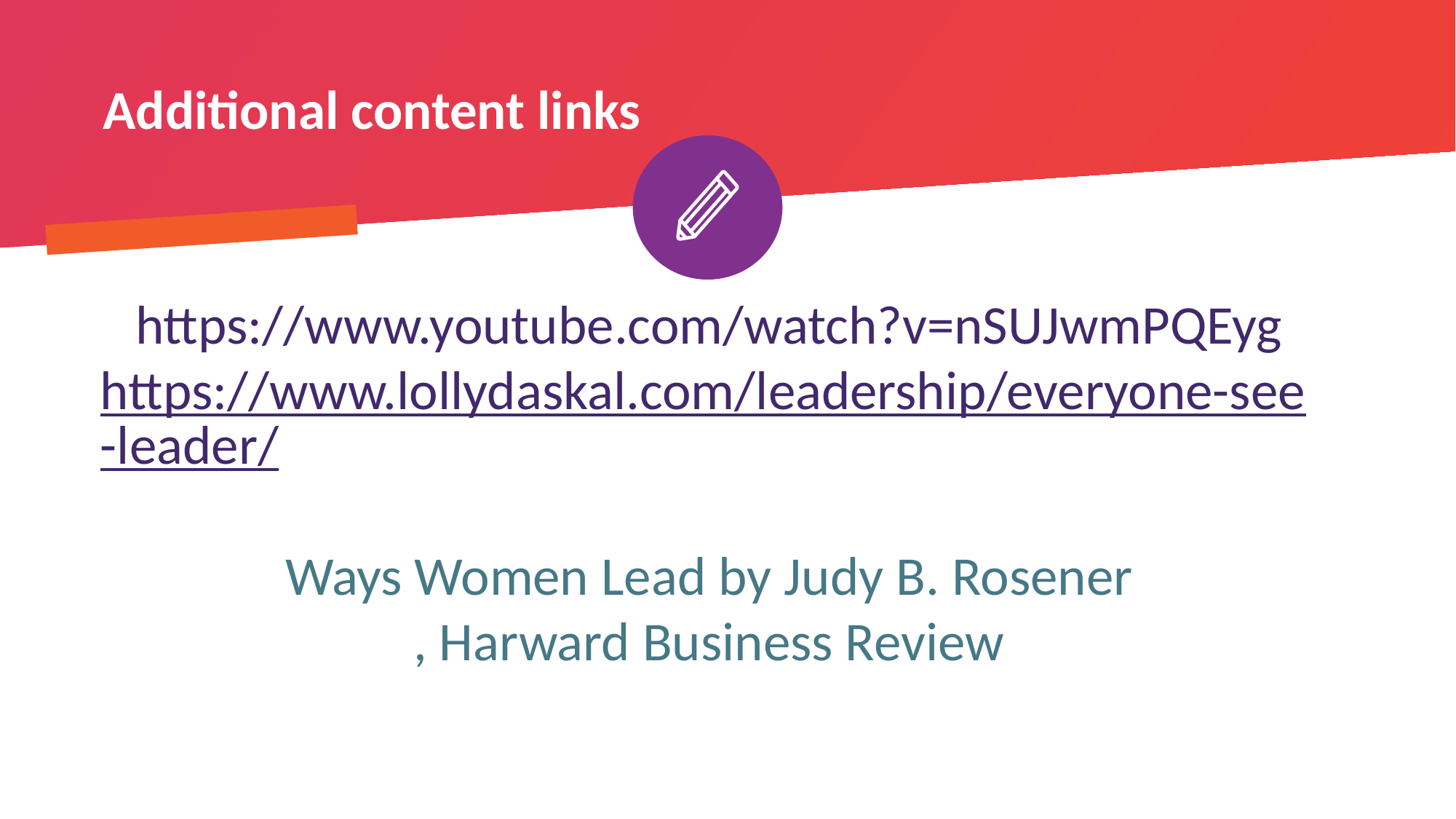

Additional content links

https://www.youtube.com/watch?v=nSUJwmPQEyg
https://www.lollydaskal.com/leadership/everyone-see-leader/
Ways Women Lead by Judy B. Rosener, Harward Business Review